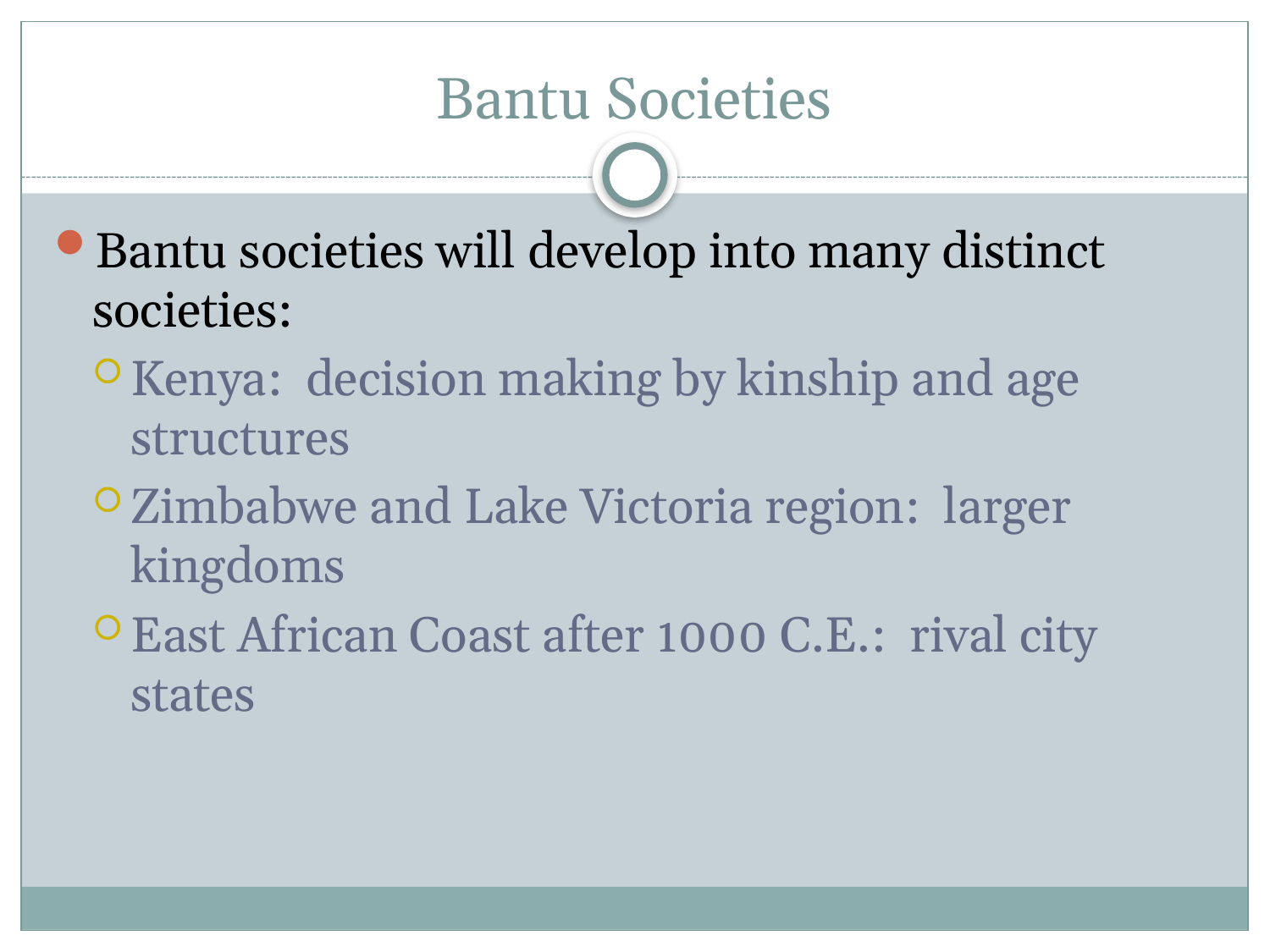

# Bantu Societies
Bantu societies will develop into many distinct societies:
Kenya:  decision making by kinship and age structures
Zimbabwe and Lake Victoria region:  larger kingdoms
East African Coast after 1000 C.E.:  rival city states